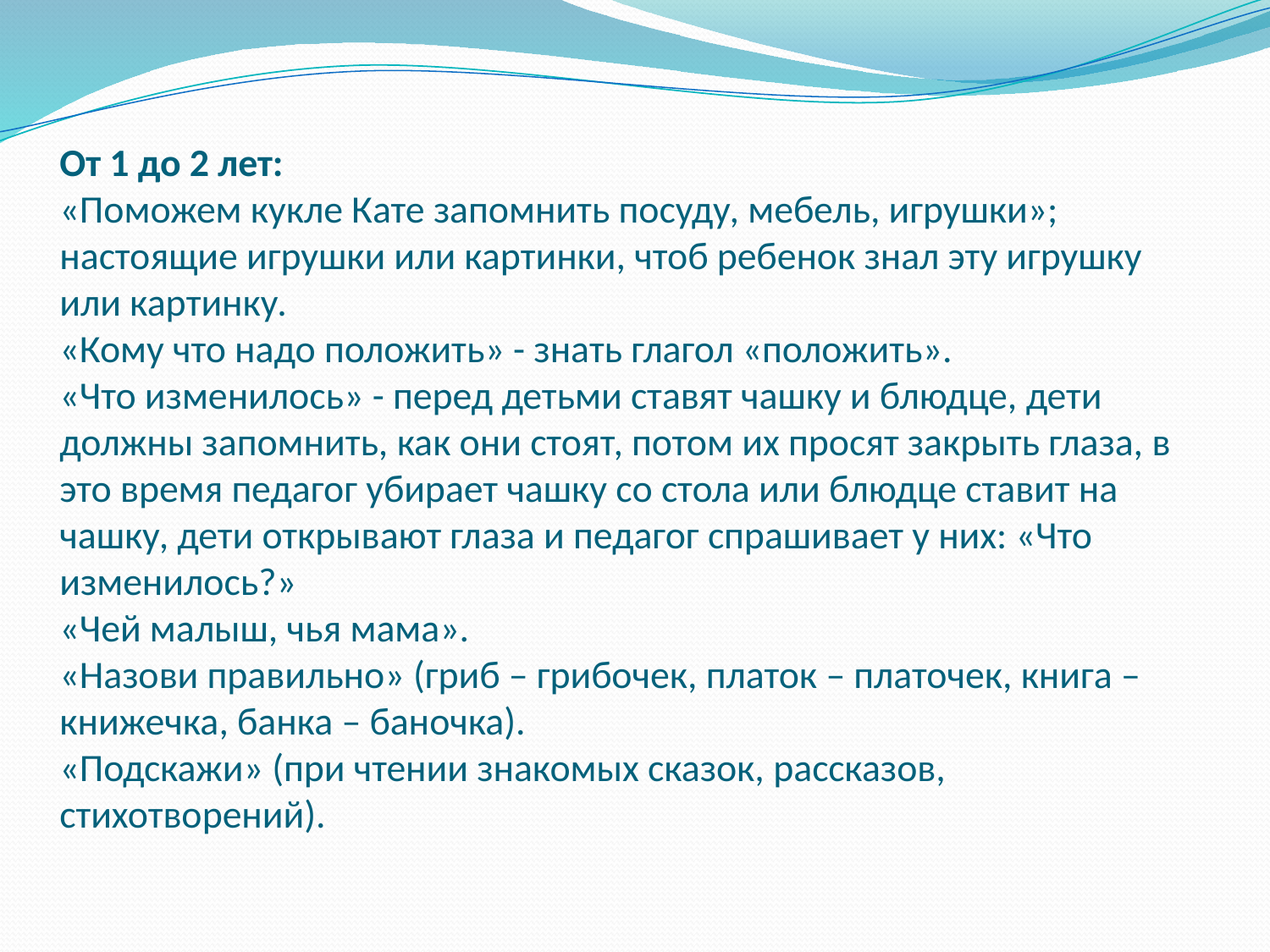

# От 1 до 2 лет: «Поможем кукле Кате запомнить посуду, мебель, игрушки»; настоящие игрушки или картинки, чтоб ребенок знал эту игрушку или картинку. «Кому что надо положить» - знать глагол «положить». «Что изменилось» - перед детьми ставят чашку и блюдце, дети должны запомнить, как они стоят, потом их просят закрыть глаза, в это время педагог убирает чашку со стола или блюдце ставит на чашку, дети открывают глаза и педагог спрашивает у них: «Что изменилось?» «Чей малыш, чья мама». «Назови правильно» (гриб – грибочек, платок – платочек, книга – книжечка, банка – баночка). «Подскажи» (при чтении знакомых сказок, рассказов, стихотворений).